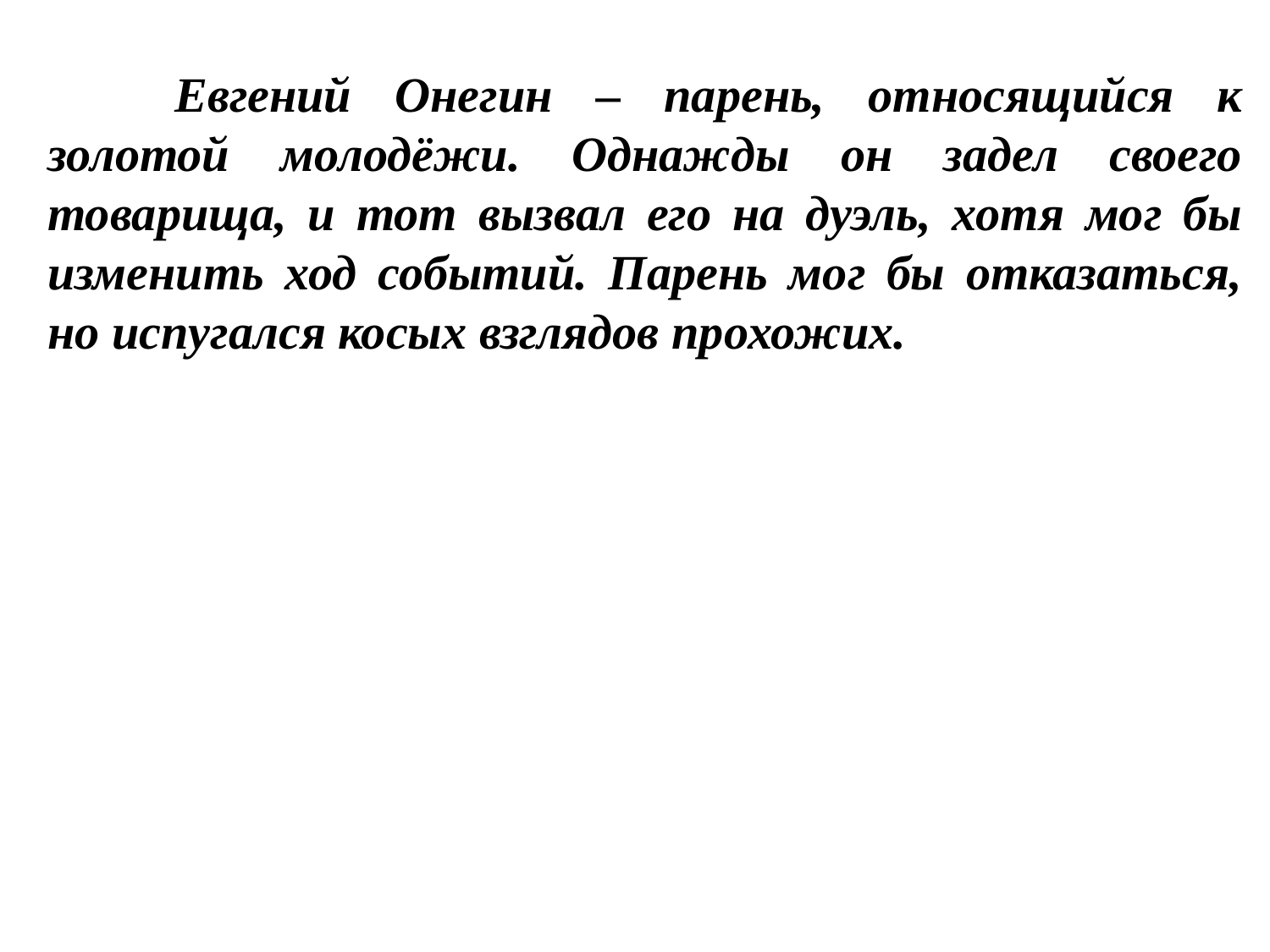

Евгений Онегин – парень, относящийся к золотой молодёжи. Однажды он задел своего товарища, и тот вызвал его на дуэль, хотя мог бы изменить ход событий. Парень мог бы отказаться, но испугался косых взглядов прохожих.